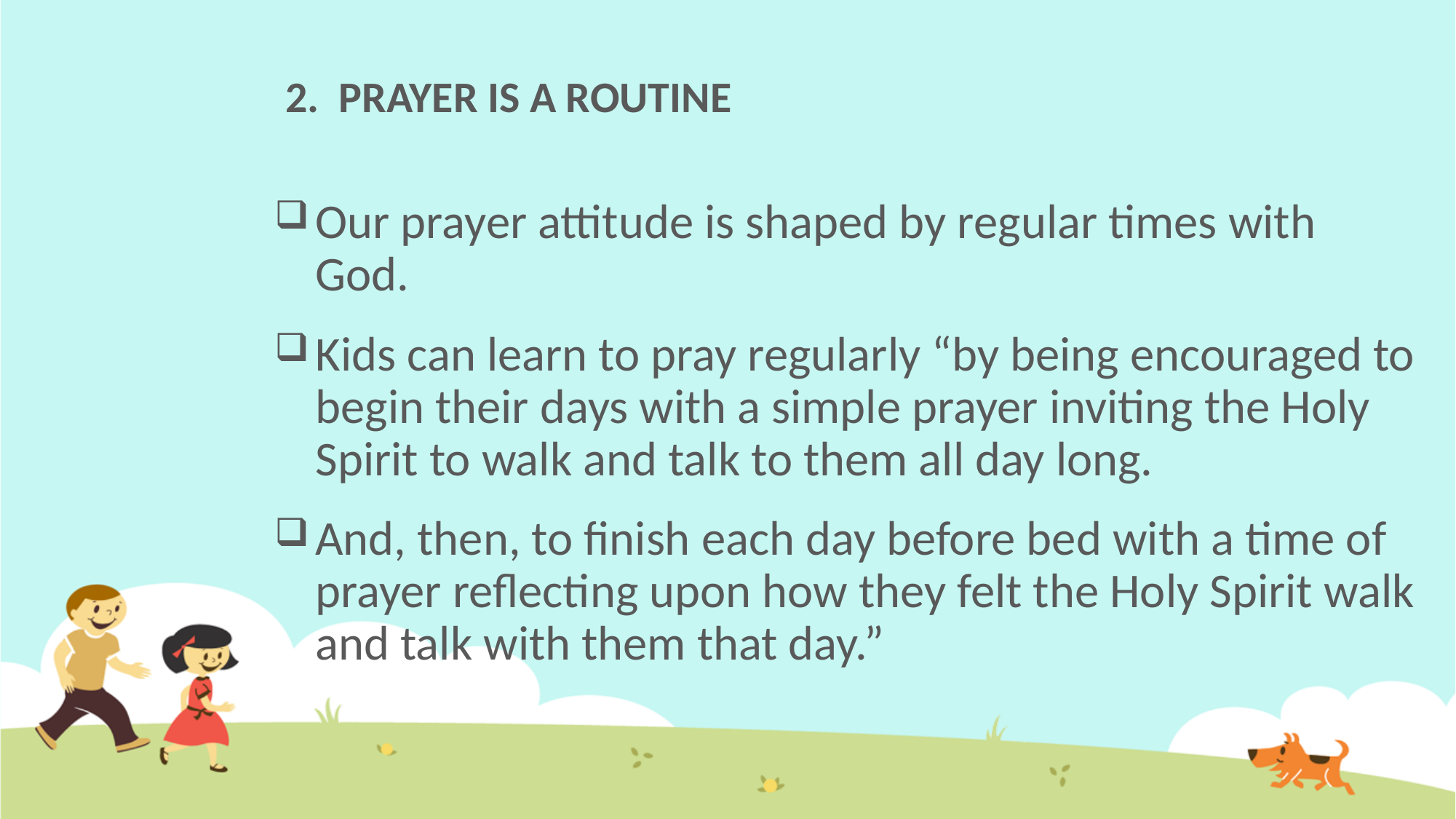

# 2.  PRAYER IS A ROUTINE
Our prayer attitude is shaped by regular times with God.
Kids can learn to pray regularly “by being encouraged to begin their days with a simple prayer inviting the Holy Spirit to walk and talk to them all day long.
And, then, to finish each day before bed with a time of prayer reflecting upon how they felt the Holy Spirit walk and talk with them that day.”